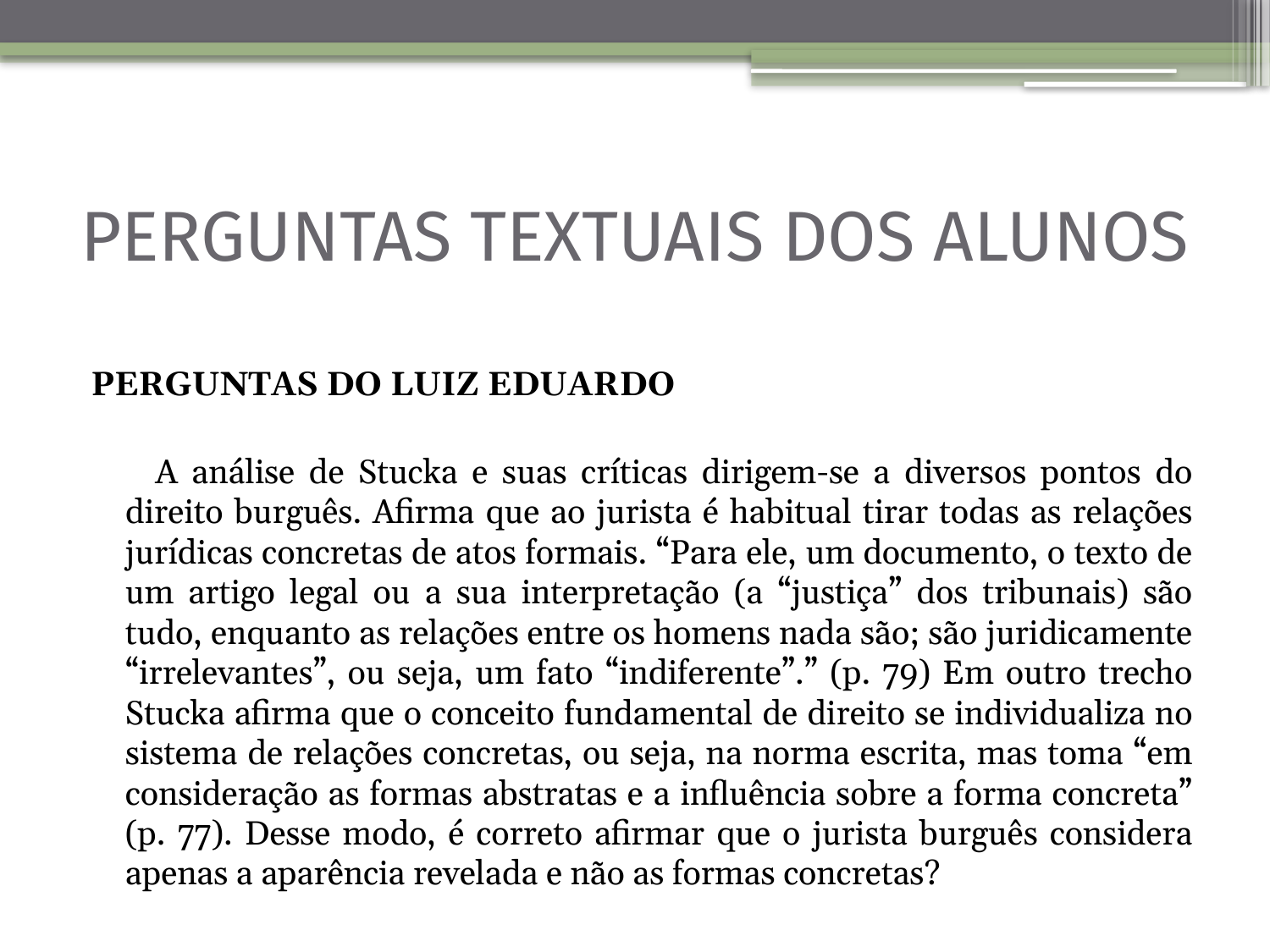

# PERGUNTAS TEXTUAIS DOS ALUNOS

PERGUNTAS DO LUIZ EDUARDO

     A análise de Stucka e suas críticas dirigem-se a diversos pontos do direito burguês. Afirma que ao jurista é habitual tirar todas as relações jurídicas concretas de atos formais. “Para ele, um documento, o texto de um artigo legal ou a sua interpretação (a “justiça” dos tribunais) são tudo, enquanto as relações entre os homens nada são; são juridicamente “irrelevantes”, ou seja, um fato “indiferente”.” (p. 79) Em outro trecho Stucka afirma que o conceito fundamental de direito se individualiza no sistema de relações concretas, ou seja, na norma escrita, mas toma “em consideração as formas abstratas e a influência sobre a forma concreta” (p. 77). Desse modo, é correto afirmar que o jurista burguês considera apenas a aparência revelada e não as formas concretas?